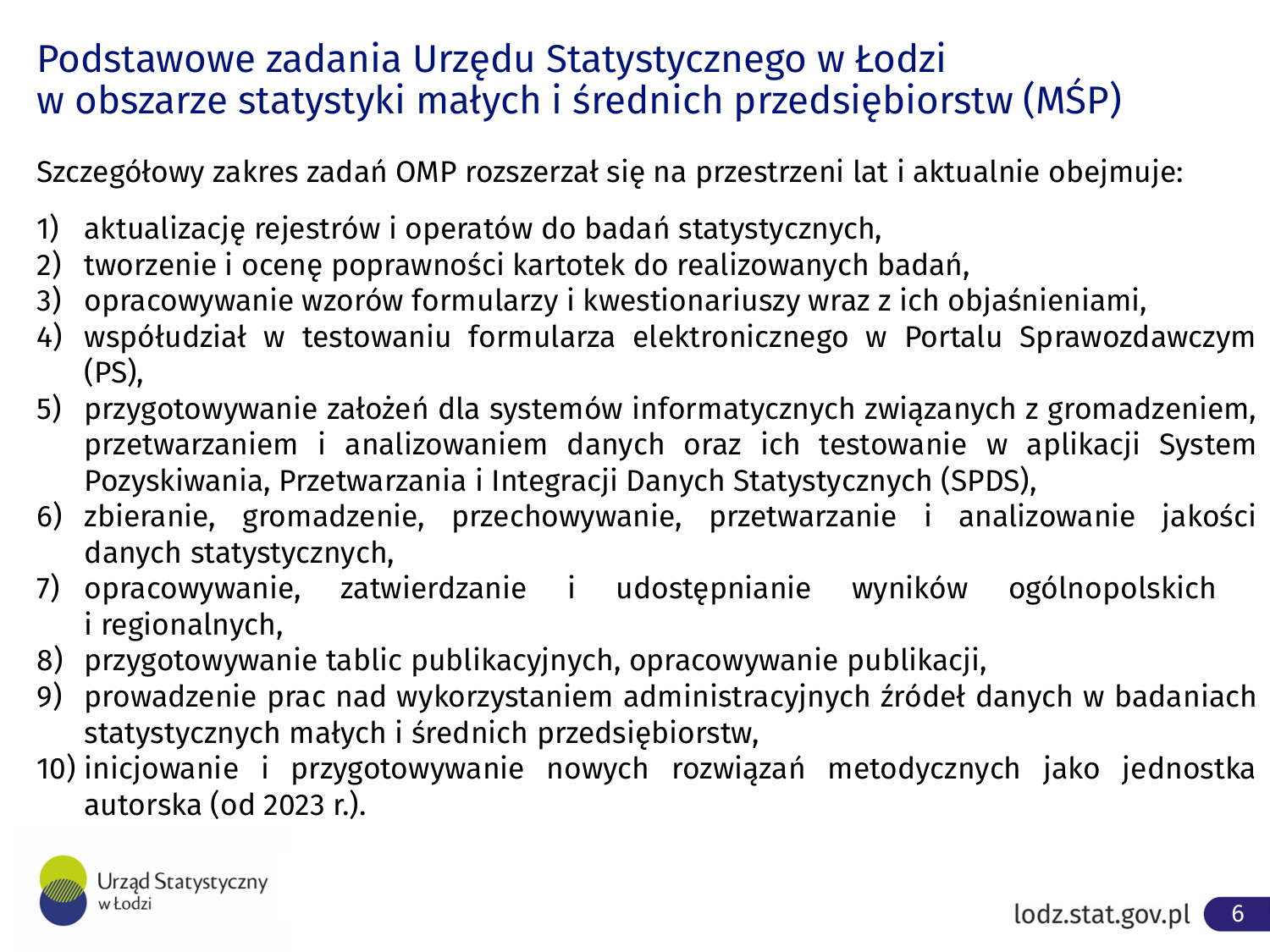

# Podstawowe zadania Urzędu Statystycznego w Łodzi w obszarze statystyki małych i średnich przedsiębiorstw (MŚP)
Szczegółowy za­kres zadań OMP rozszerzał się na przestrzeni lat i aktualnie obejmuje:
aktualizację rejestrów i operatów do badań statystycznych,
tworzenie i ocenę poprawności kartotek do realizowanych badań,
opracowywanie wzorów formularzy i kwestionariuszy wraz z ich objaśnieniami,
współudział w testowaniu formularza elektronicznego w Portalu Sprawozdawczym
(PS),
przygotowywanie założeń dla systemów informatycznych związanych z gromadzeniem, przetwarzaniem i analizowaniem danych oraz ich testowanie w aplikacji Sys­tem Pozyskiwania, Przetwarzania i Integracji Danych Statystycznych (SPDS),
zbieranie, gromadzenie, przechowywanie, przetwarzanie i analizowanie jakości
da­nych statystycznych,
opracowywanie, zatwierdzanie i udostępnianie wyników ogólnopolskich
i regionalnych,
przygotowywanie tablic publikacyjnych, opracowywanie publikacji,
prowadzenie prac nad wykorzystaniem administracyjnych źródeł danych w bada­niach
statystycznych małych i średnich przedsiębiorstw,
inicjowanie i przygotowywanie nowych rozwiązań metodycznych jako jednostka
autorska (od 2023 r.).